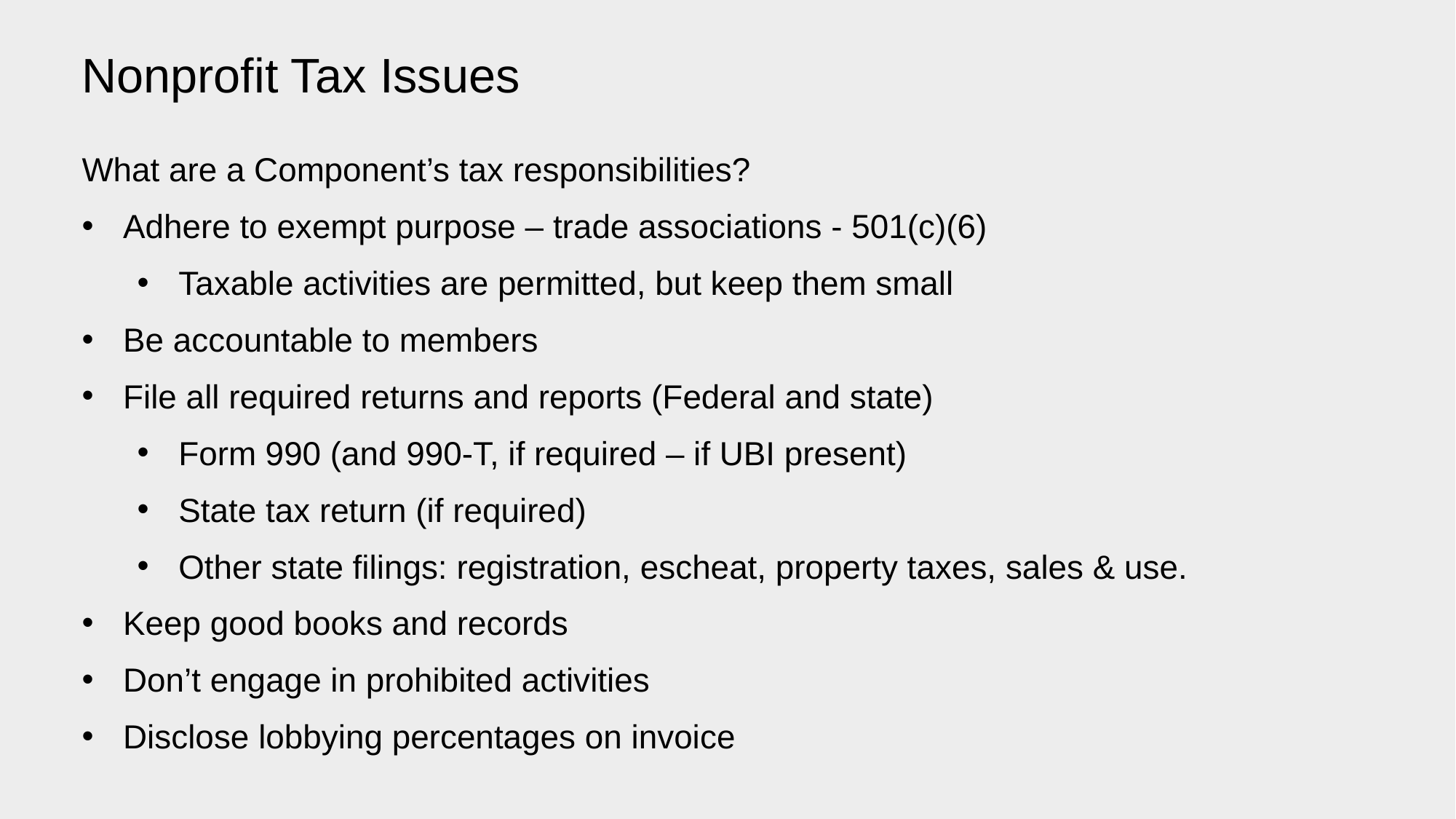

Nonprofit Tax Issues
What are a Component’s tax responsibilities?
Adhere to exempt purpose – trade associations - 501(c)(6)
Taxable activities are permitted, but keep them small
Be accountable to members
File all required returns and reports (Federal and state)
Form 990 (and 990-T, if required – if UBI present)
State tax return (if required)
Other state filings: registration, escheat, property taxes, sales & use.
Keep good books and records
Don’t engage in prohibited activities
Disclose lobbying percentages on invoice